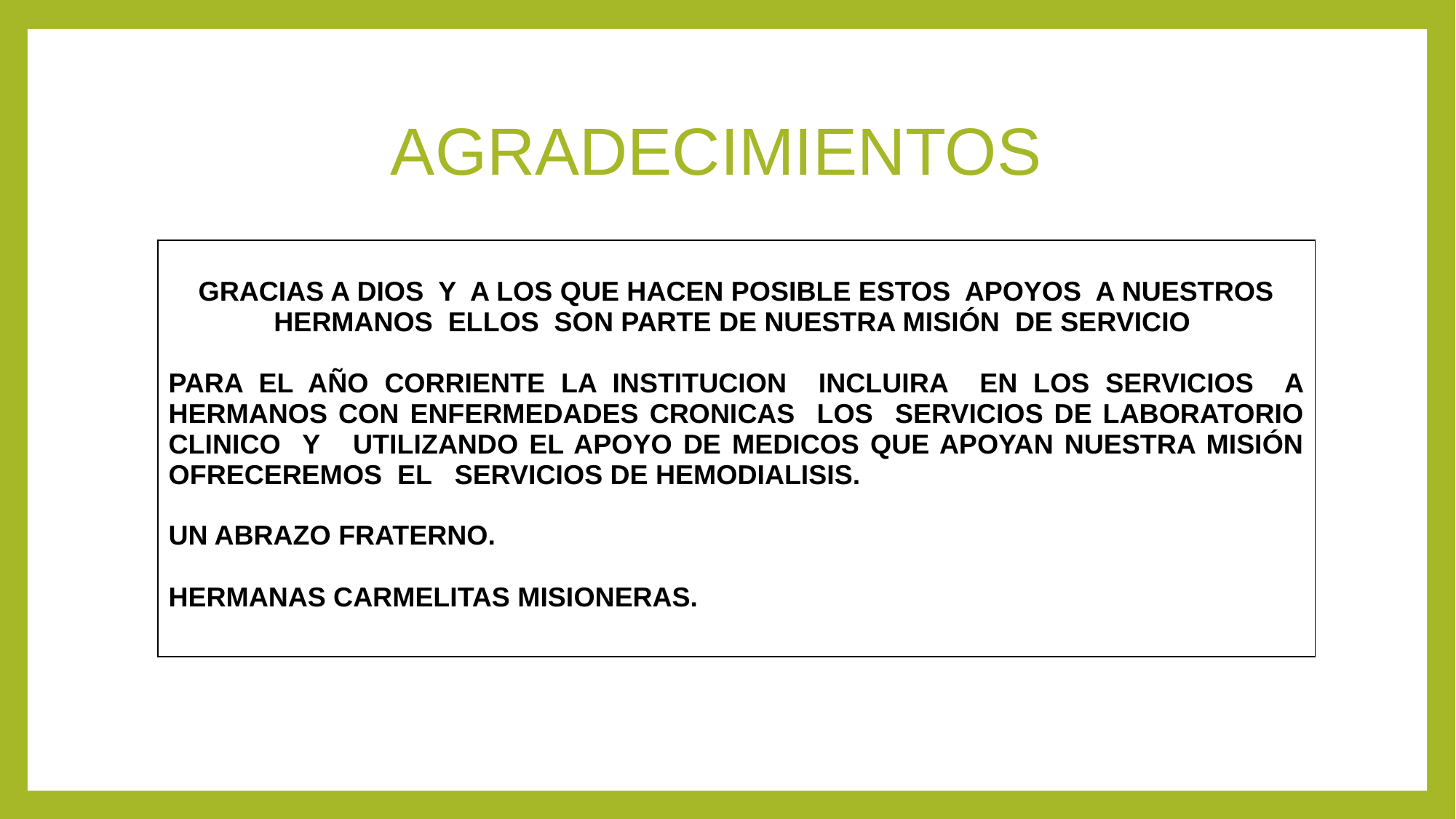

# AGRADECIMIENTOS
| GRACIAS A DIOS Y A LOS QUE HACEN POSIBLE ESTOS APOYOS A NUESTROS HERMANOS ELLOS SON PARTE DE NUESTRA MISIÓN DE SERVICIO PARA EL AÑO CORRIENTE LA INSTITUCION INCLUIRA EN LOS SERVICIOS A HERMANOS CON ENFERMEDADES CRONICAS LOS SERVICIOS DE LABORATORIO CLINICO Y UTILIZANDO EL APOYO DE MEDICOS QUE APOYAN NUESTRA MISIÓN OFRECEREMOS EL SERVICIOS DE HEMODIALISIS. UN ABRAZO FRATERNO. HERMANAS CARMELITAS MISIONERAS. |
| --- |